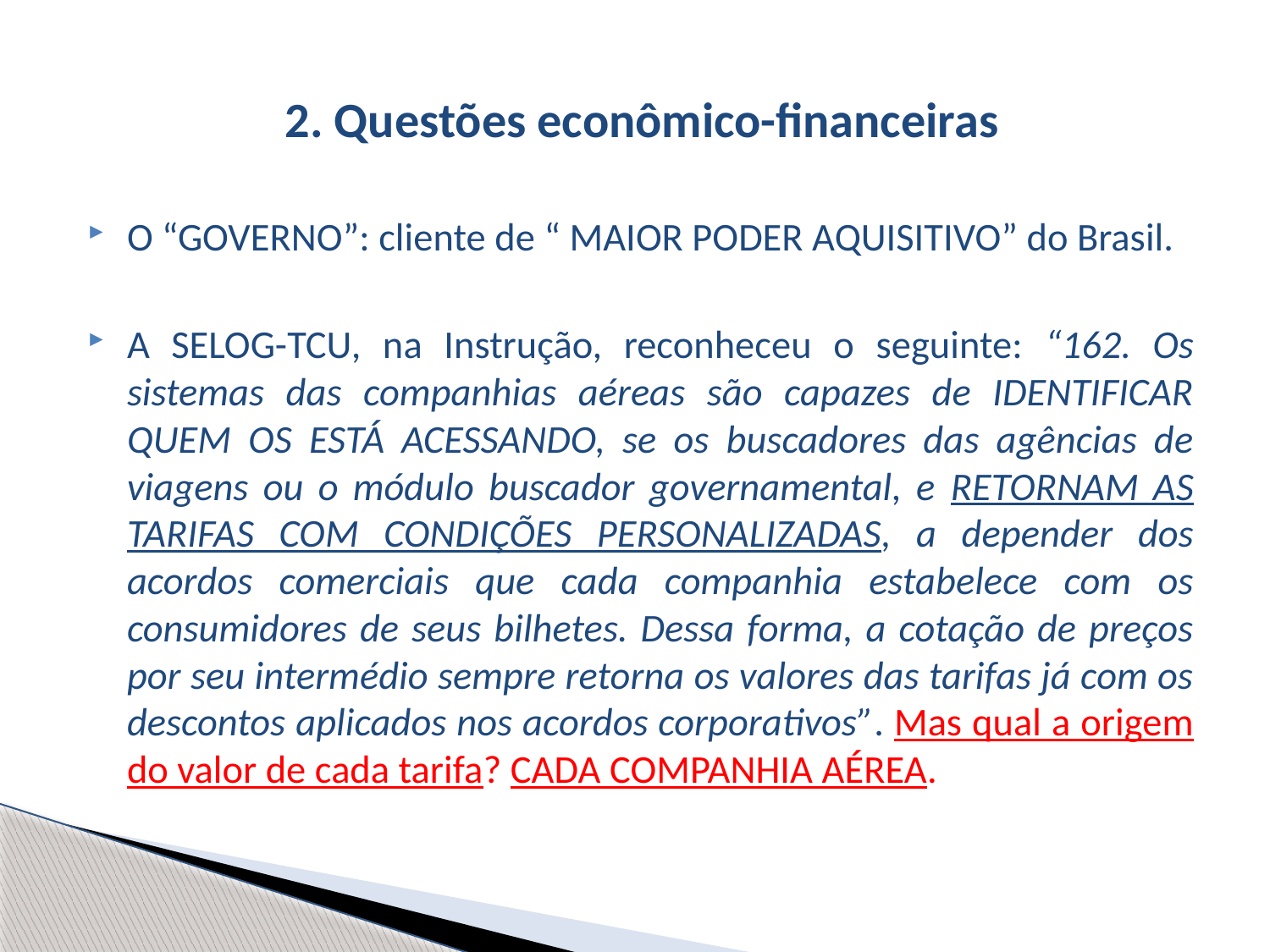

# 2. Questões econômico-financeiras
O “GOVERNO”: cliente de “ MAIOR PODER AQUISITIVO” do Brasil.

A SELOG-TCU, na Instrução, reconheceu o seguinte: “162. Os sistemas das companhias aéreas são capazes de IDENTIFICAR QUEM OS ESTÁ ACESSANDO, se os buscadores das agências de viagens ou o módulo buscador governamental, e RETORNAM AS TARIFAS COM CONDIÇÕES PERSONALIZADAS, a depender dos acordos comerciais que cada companhia estabelece com os consumidores de seus bilhetes. Dessa forma, a cotação de preços por seu intermédio sempre retorna os valores das tarifas já com os descontos aplicados nos acordos corporativos”. Mas qual a origem do valor de cada tarifa? CADA COMPANHIA AÉREA.